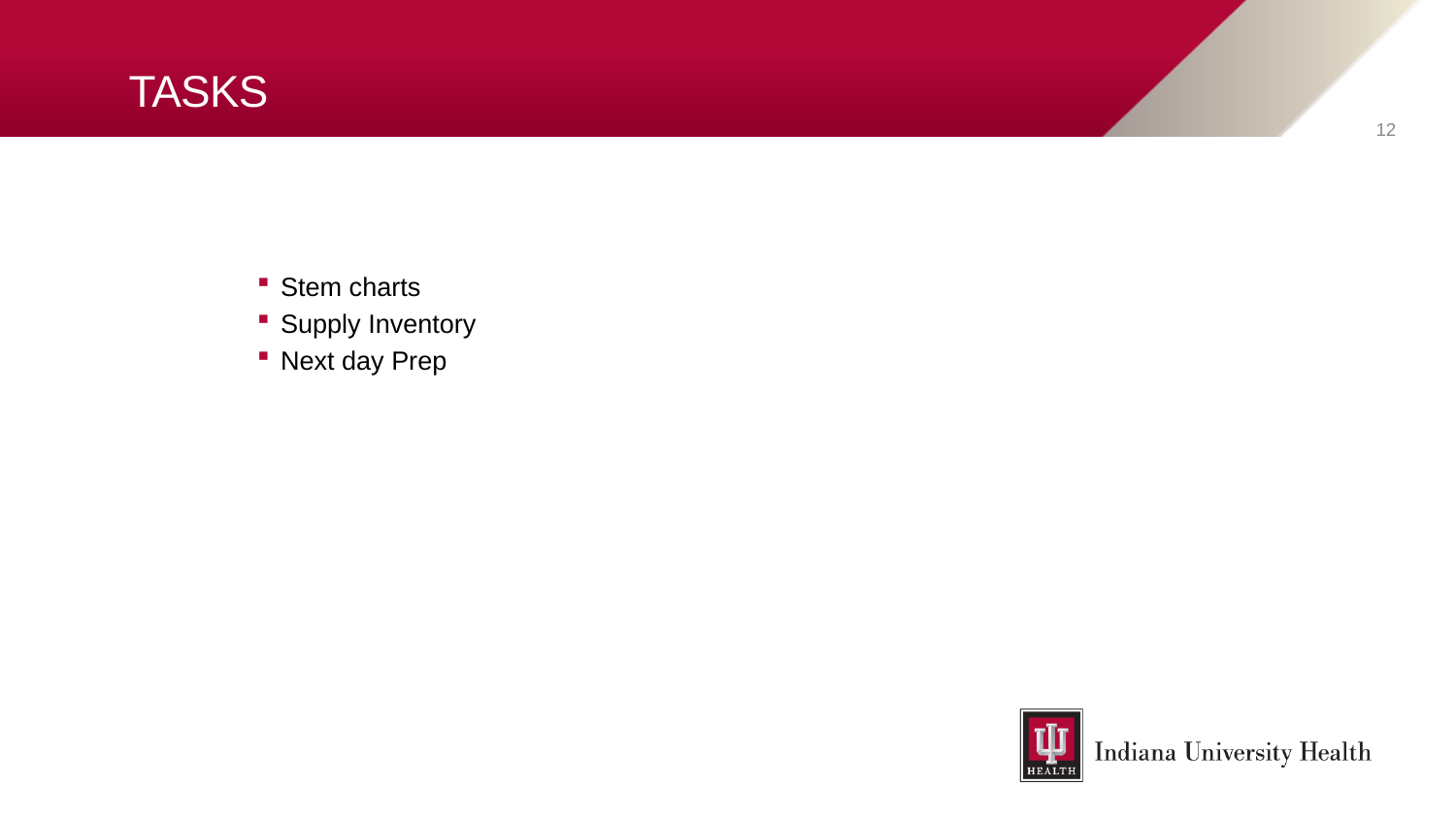

# TASKS
12
Stem charts
Supply Inventory
Next day Prep